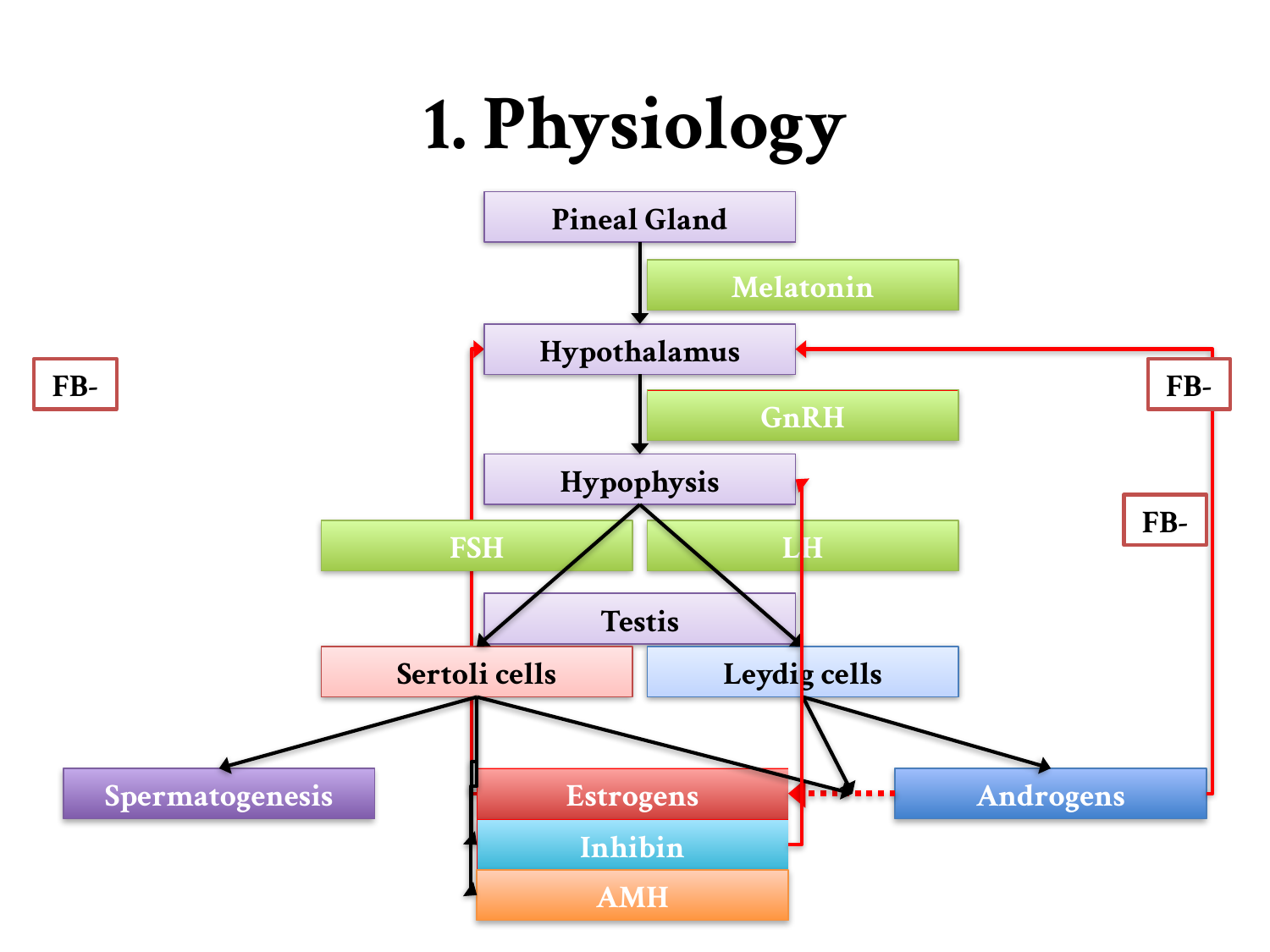

# 1. Physiology
Pineal Gland
Melatonin
Hypothalamus
FB-
FB-
GnRH
Hypophysis
FB-
FSH
LH
Testis
Sertoli cells
Leydig cells
Spermatogenesis
Estrogens
Androgens
Inhibin
AMH